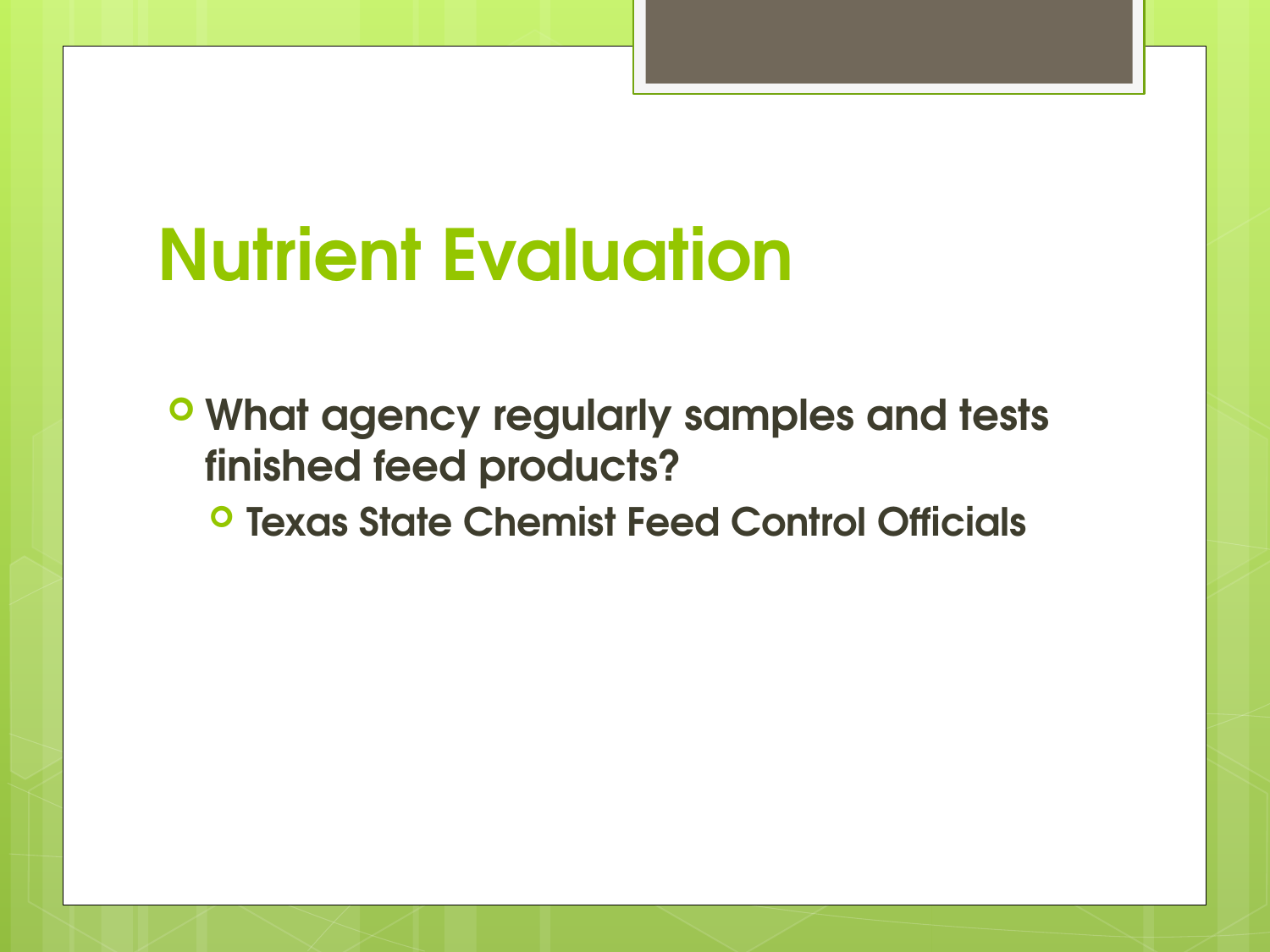

# Nutrient Evaluation

What agency regularly samples and tests finished feed products?
Texas State Chemist Feed Control Officials